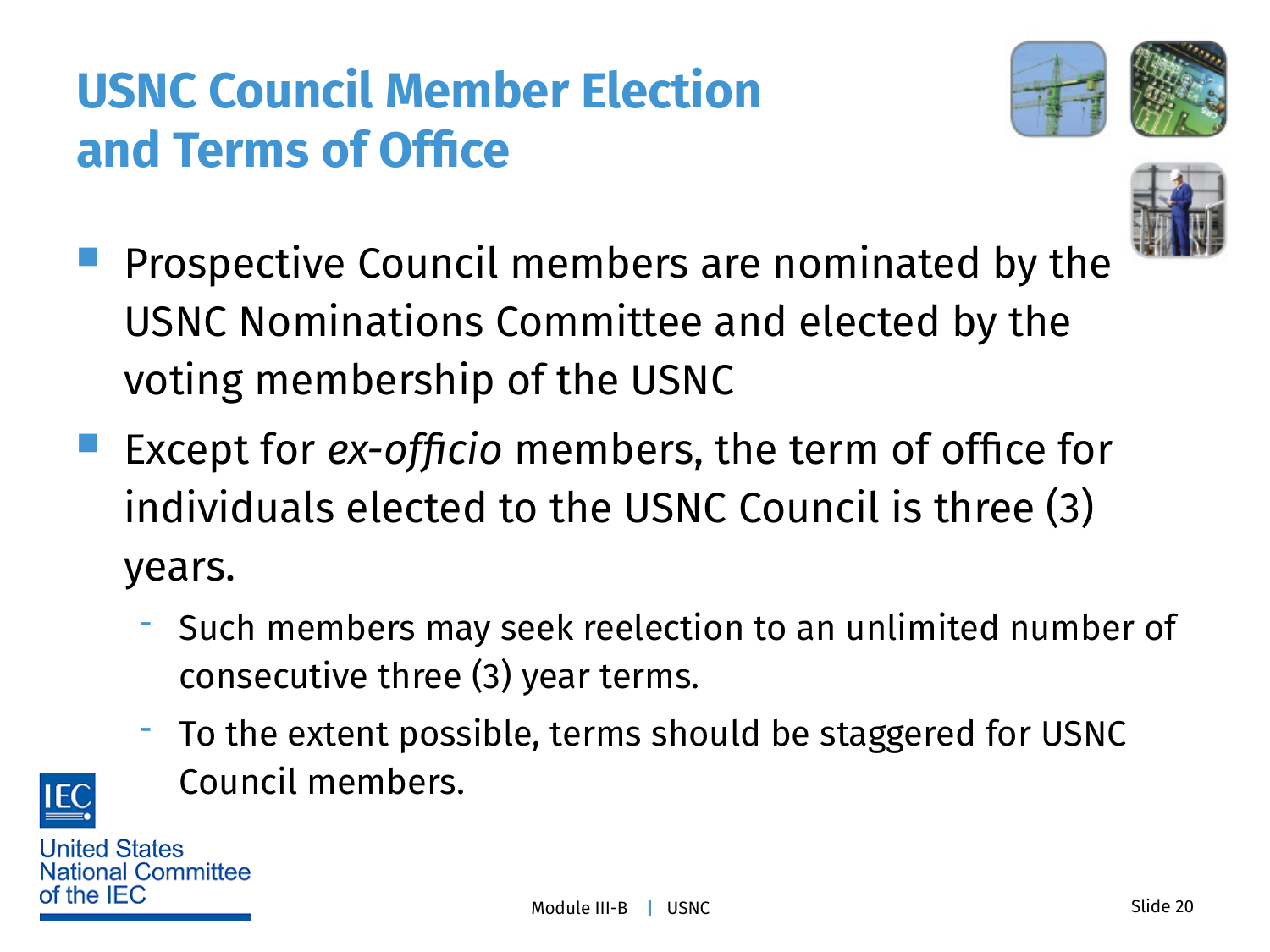

# USNC Council Member Election and Terms of Office
Prospective Council members are nominated by the USNC Nominations Committee and elected by the voting membership of the USNC
Except for ex-officio members, the term of office for individuals elected to the USNC Council is three (3) years.
Such members may seek reelection to an unlimited number of consecutive three (3) year terms.
To the extent possible, terms should be staggered for USNC Council members.
Slide 20